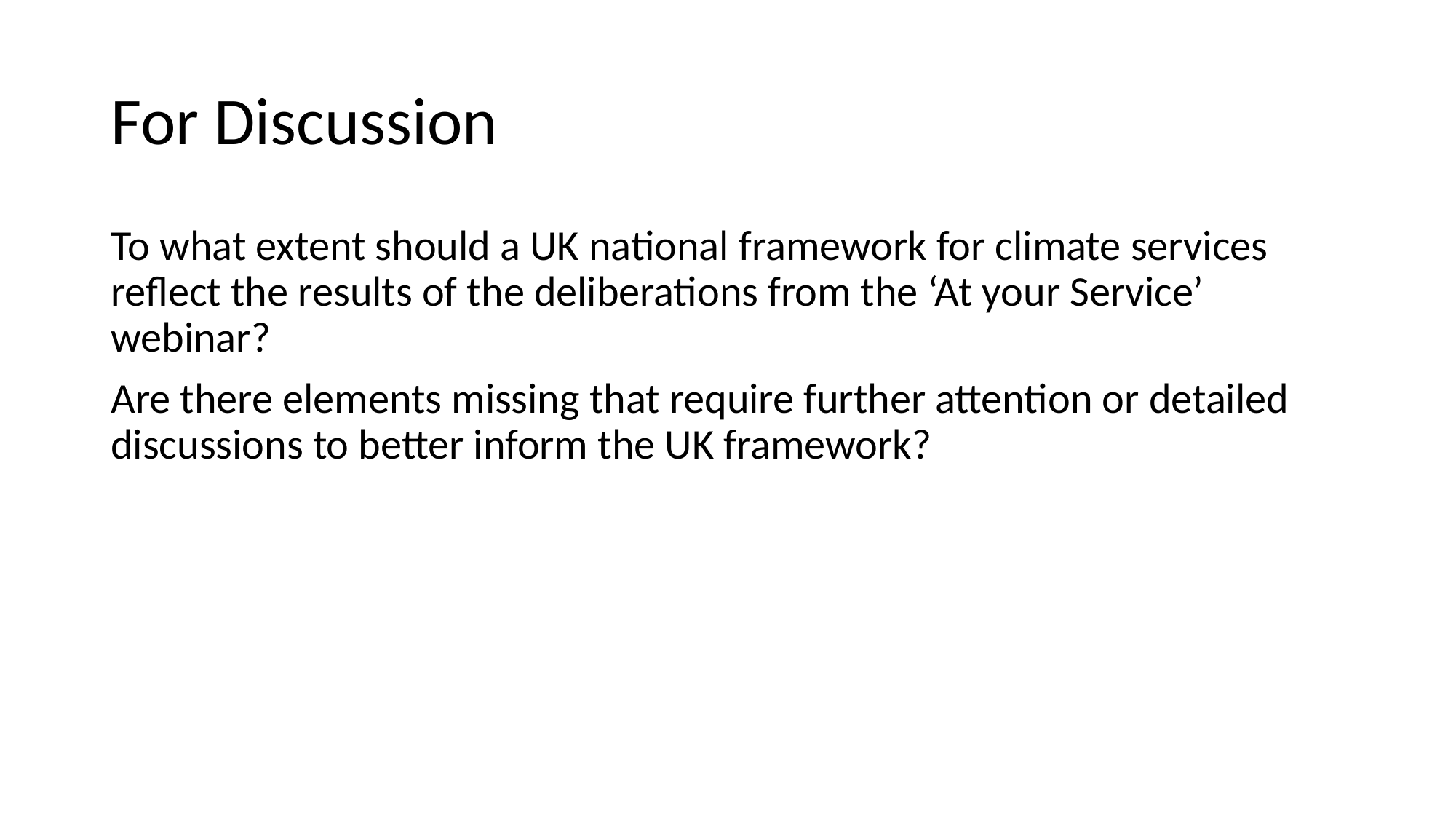

# For Discussion
To what extent should a UK national framework for climate services reflect the results of the deliberations from the ‘At your Service’ webinar?
Are there elements missing that require further attention or detailed discussions to better inform the UK framework?